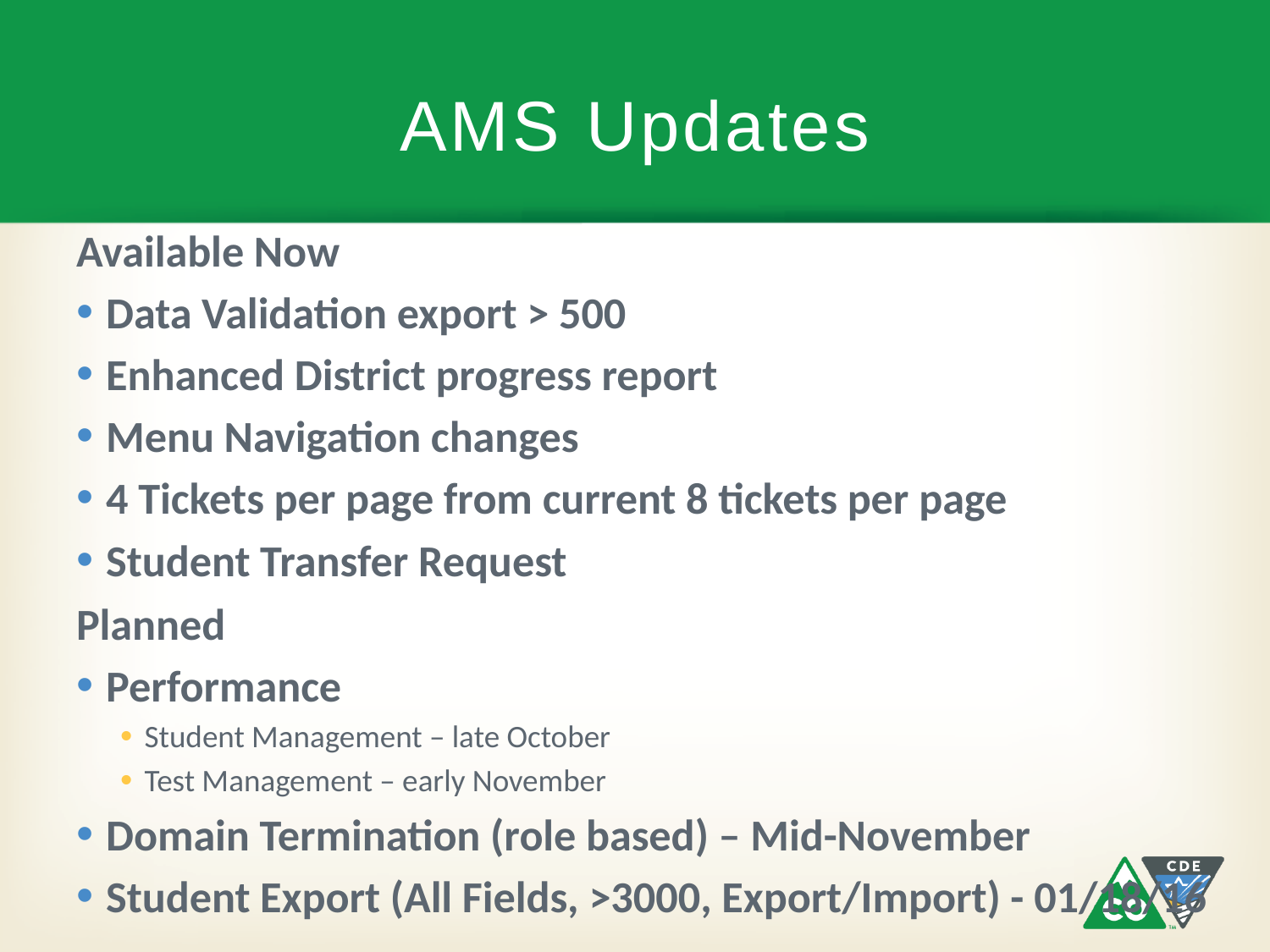

# AMS Updates
Available Now
Data Validation export > 500
Enhanced District progress report
Menu Navigation changes
4 Tickets per page from current 8 tickets per page
Student Transfer Request
Planned
Performance
Student Management – late October
Test Management – early November
Domain Termination (role based) – Mid-November
Student Export (All Fields, >3000, Export/Import) - 01/18/16